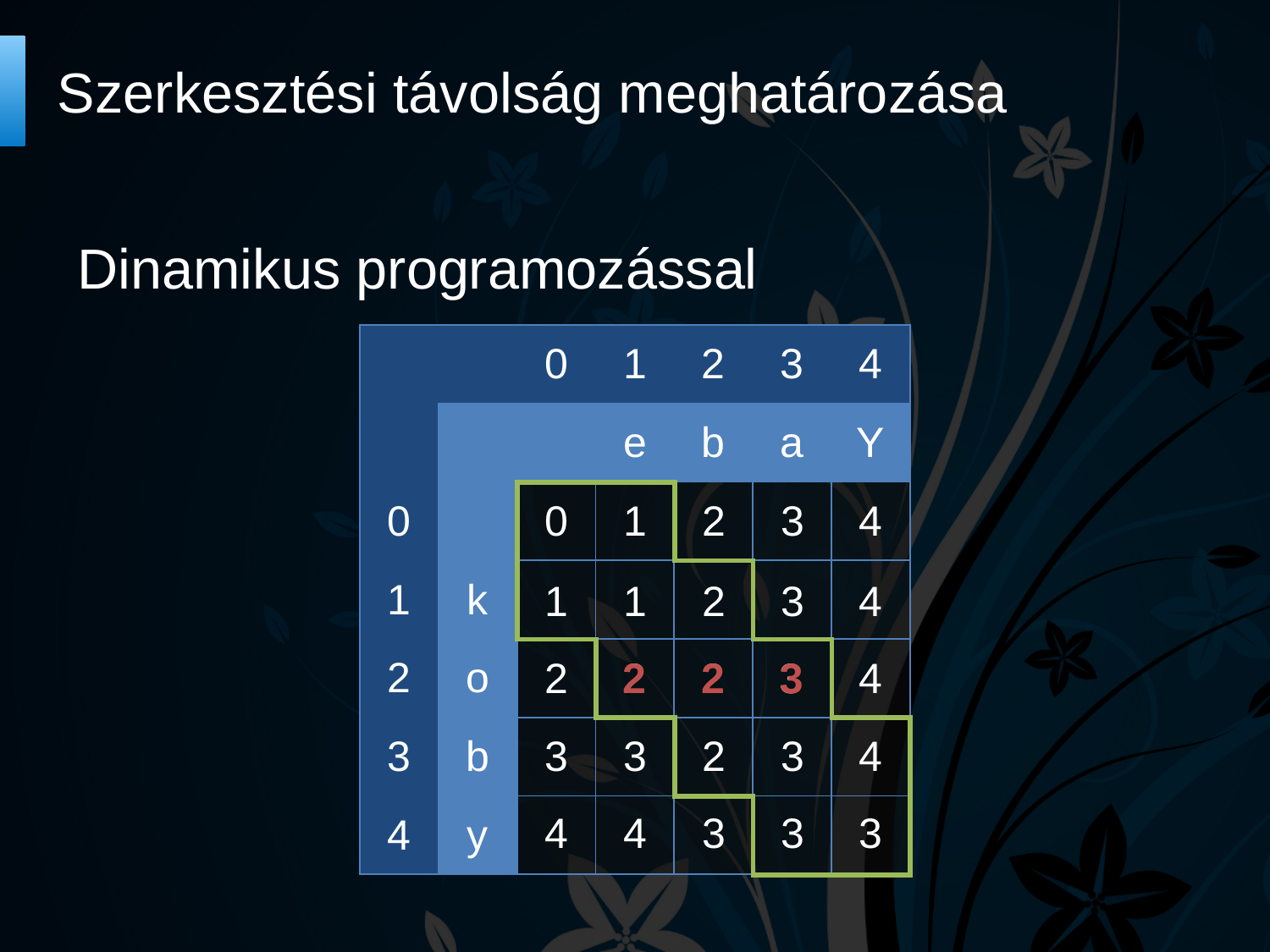

# Szerkesztési távolság meghatározása
Dinamikus programozással

|  |  | 0 | 1 | 2 | 3 | 4 |
| --- | --- | --- | --- | --- | --- | --- |
|  |  |  | e | b | a | Y |
| 0 |  |  |  |  |  |  |
| 1 | k |  |  |  |  |  |
| 2 | o |  |  |  |  |  |
| 3 | b |  |  |  |  |  |
| 4 | y |  |  |  |  |  |
| 0 | 1 | 2 | 3 | 4 |
| --- | --- | --- | --- | --- |
|  |  |  |  |  |
| --- | --- | --- | --- | --- |
|  |  |  |  |  |
|  |  |  |  |  |
|  |  |  |  |  |
|  |  |  |  |  |
| 1 | 1 | 2 | 3 | 4 |
| --- | --- | --- | --- | --- |
| 2 |  |  |  | 4 |
| --- | --- | --- | --- | --- |
| 2 | 2 | 3 |
| --- | --- | --- |
| 2 | 2 | 3 |
| --- | --- | --- |
| 3 | 3 | 2 | 3 | 4 |
| --- | --- | --- | --- | --- |
| 4 | 4 | 3 | 3 | 3 |
| --- | --- | --- | --- | --- |